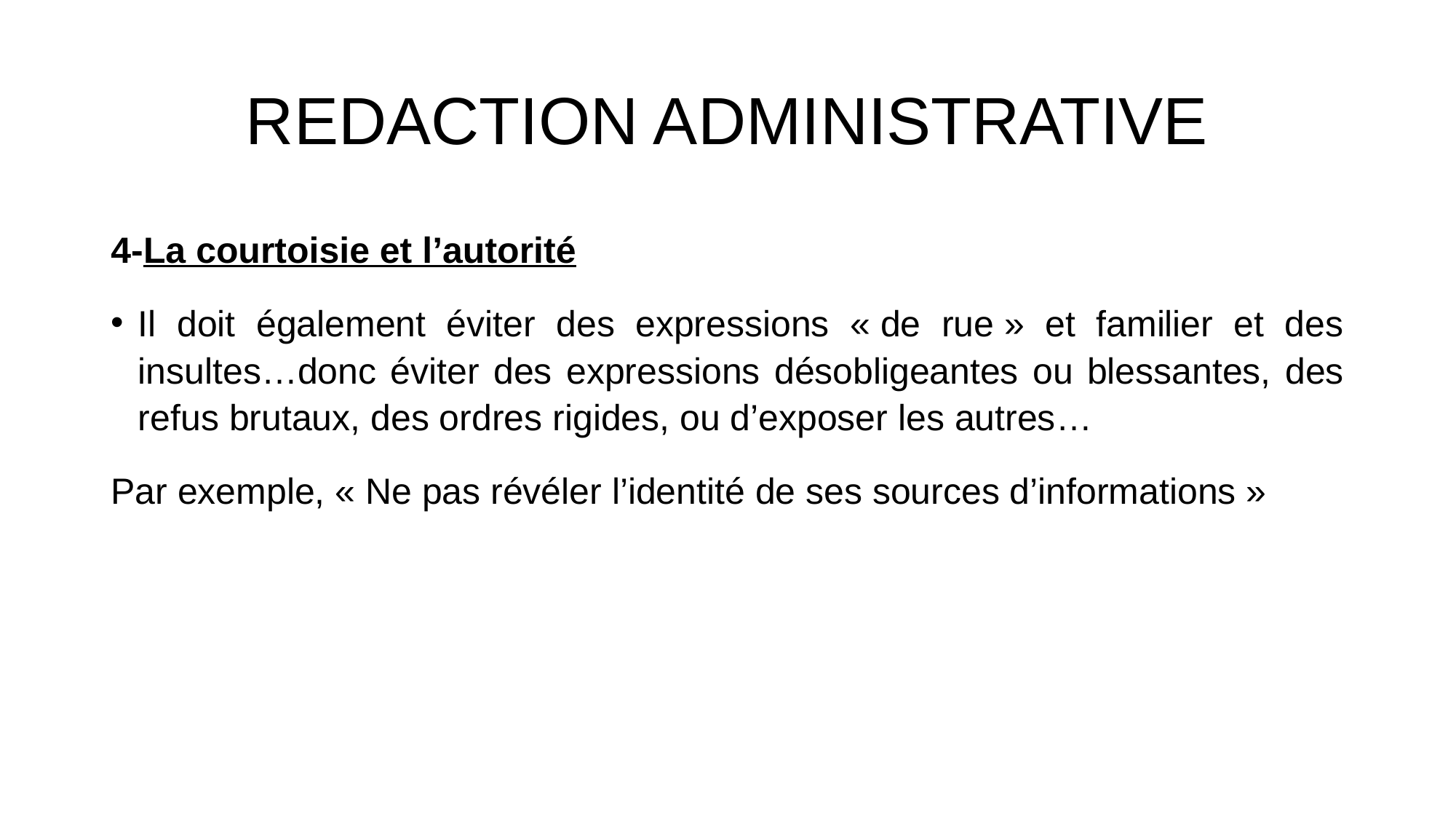

# REDACTION ADMINISTRATIVE
4-La courtoisie et l’autorité
Il doit également éviter des expressions « de rue » et familier et des insultes…donc éviter des expressions désobligeantes ou blessantes, des refus brutaux, des ordres rigides, ou d’exposer les autres…
Par exemple, « Ne pas révéler l’identité de ses sources d’informations »